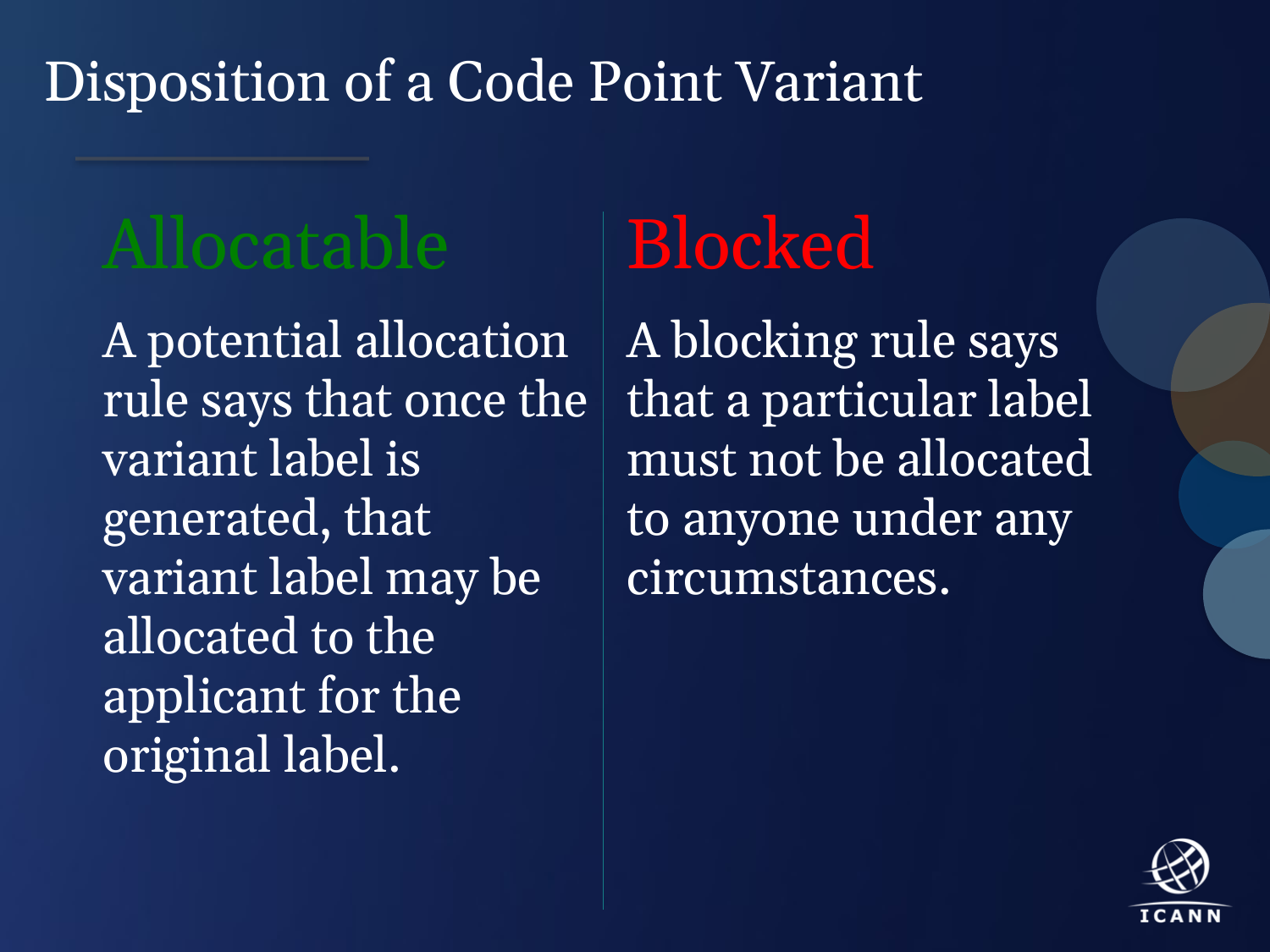

Disposition of a Code Point Variant
Allocatable
A potential allocation rule says that once the variant label is generated, that variant label may be allocated to the applicant for the original label.
Blocked
A blocking rule says that a particular label must not be allocated to anyone under any circumstances.